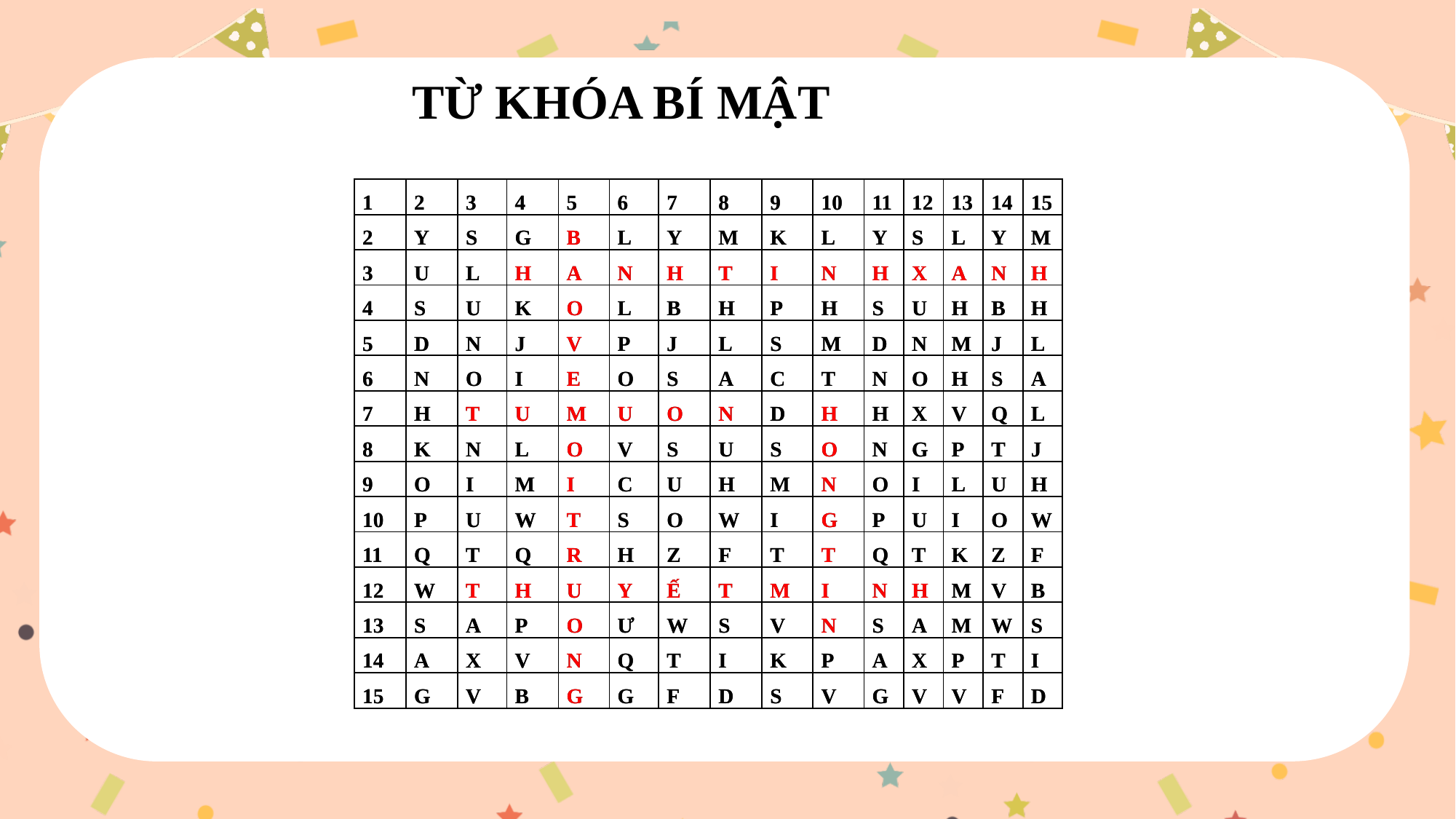

TỪ KHÓA BÍ MẬT
| 1 | 2 | 3 | 4 | 5 | 6 | 7 | 8 | 9 | 10 | 11 | 12 | 13 | 14 | 15 |
| --- | --- | --- | --- | --- | --- | --- | --- | --- | --- | --- | --- | --- | --- | --- |
| 2 | Y | S | G | B | L | Y | M | K | L | Y | S | L | Y | M |
| 3 | U | L | H | A | N | H | T | I | N | H | X | A | N | H |
| 4 | S | U | K | O | L | B | H | P | H | S | U | H | B | H |
| 5 | D | N | J | V | P | J | L | S | M | D | N | M | J | L |
| 6 | N | O | I | E | O | S | A | C | T | N | O | H | S | A |
| 7 | H | T | U | M | U | O | N | D | H | H | X | V | Q | L |
| 8 | K | N | L | O | V | S | U | S | O | N | G | P | T | J |
| 9 | O | I | M | I | C | U | H | M | N | O | I | L | U | H |
| 10 | P | U | W | T | S | O | W | I | G | P | U | I | O | W |
| 11 | Q | T | Q | R | H | Z | F | T | T | Q | T | K | Z | F |
| 12 | W | T | H | U | Y | Ế | T | M | I | N | H | M | V | B |
| 13 | S | A | P | O | Ư | W | S | V | N | S | A | M | W | S |
| 14 | A | X | V | N | Q | T | I | K | P | A | X | P | T | I |
| 15 | G | V | B | G | G | F | D | S | V | G | V | V | F | D |
| 1 | 2 | 3 | 4 | 5 | 6 | 7 | 8 | 9 | 10 | 11 | 12 | 13 | 14 | 15 |
| --- | --- | --- | --- | --- | --- | --- | --- | --- | --- | --- | --- | --- | --- | --- |
| 2 | Y | S | G | B | L | Y | M | K | L | Y | S | L | Y | M |
| 3 | U | L | H | A | N | H | T | I | N | H | X | A | N | H |
| 4 | S | U | K | O | L | B | H | P | H | S | U | H | B | H |
| 5 | D | N | J | V | P | J | L | S | M | D | N | M | J | L |
| 6 | N | O | I | E | O | S | A | C | T | N | O | H | S | A |
| 7 | H | T | U | M | U | O | N | D | H | H | X | V | Q | L |
| 8 | K | N | L | O | V | S | U | S | O | N | G | P | T | J |
| 9 | O | I | M | I | C | U | H | M | N | O | I | L | U | H |
| 10 | P | U | W | T | S | O | W | I | G | P | U | I | O | W |
| 11 | Q | T | Q | R | H | Z | F | T | T | Q | T | K | Z | F |
| 12 | W | T | H | U | Y | Ế | T | M | I | N | H | M | V | B |
| 13 | S | A | P | O | Ư | W | S | V | N | S | A | M | W | S |
| 14 | A | X | V | N | Q | T | I | K | P | A | X | P | T | I |
| 15 | G | V | B | G | G | F | D | S | V | G | V | V | F | D |